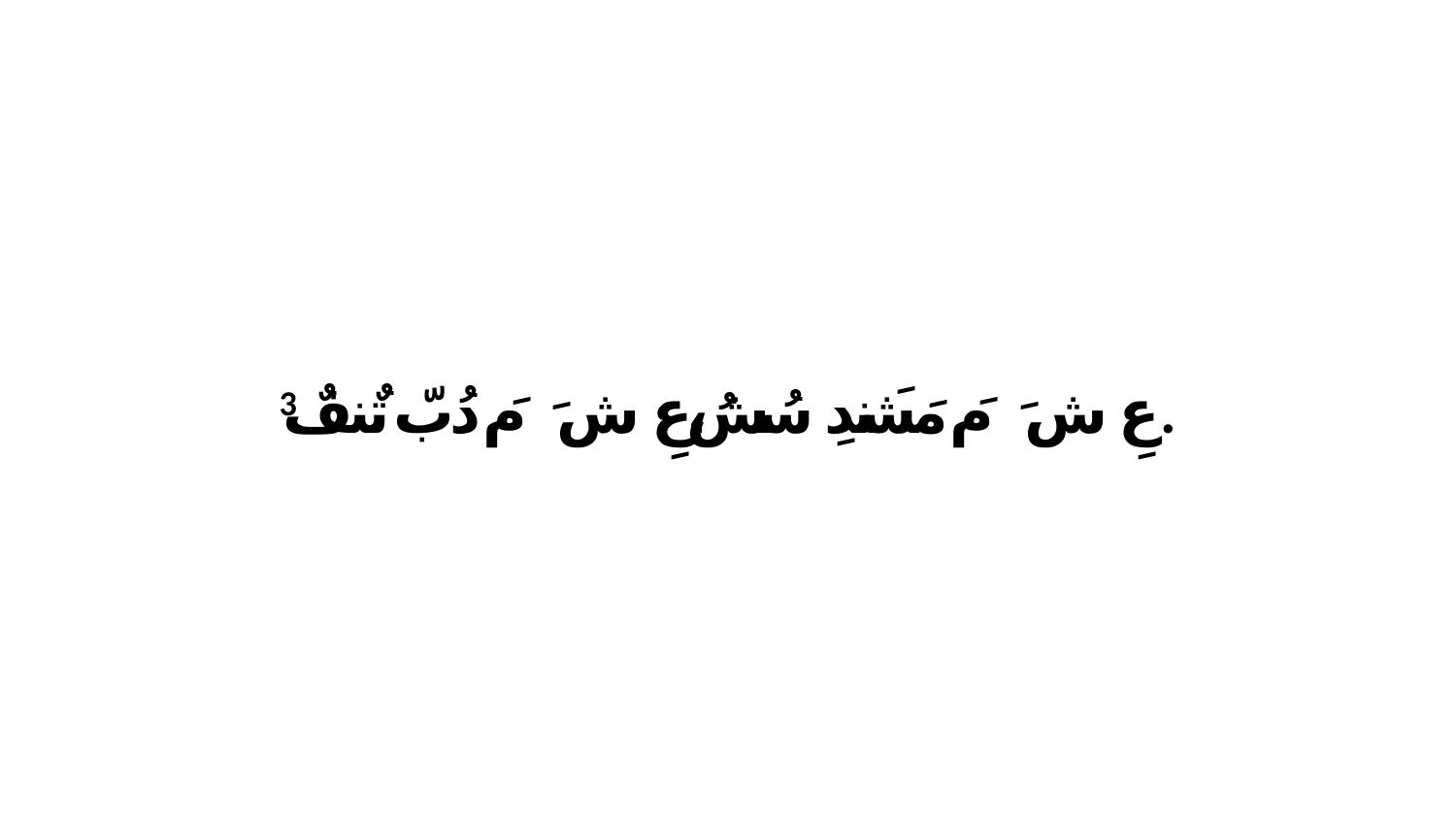

3 عِ شَ ﭑ مَ مَشَندِ سُشُ،عِ شَ ﭑ مَ دُبّ تٌنفٌ.